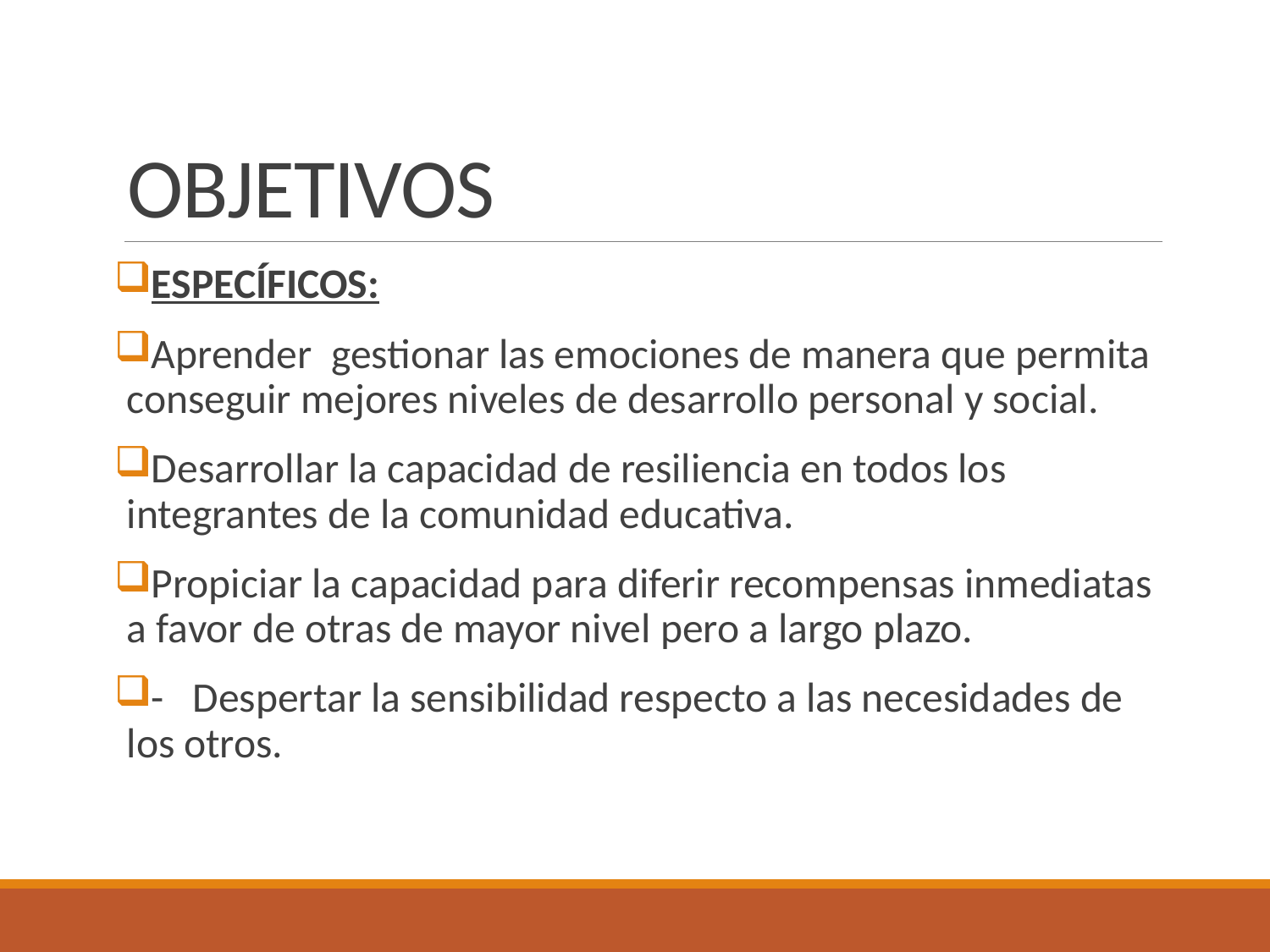

# OBJETIVOS
ESPECÍFICOS:
Aprender  gestionar las emociones de manera que permita conseguir mejores niveles de desarrollo personal y social.
Desarrollar la capacidad de resiliencia en todos los integrantes de la comunidad educativa.
Propiciar la capacidad para diferir recompensas inmediatas a favor de otras de mayor nivel pero a largo plazo.
-   Despertar la sensibilidad respecto a las necesidades de los otros.